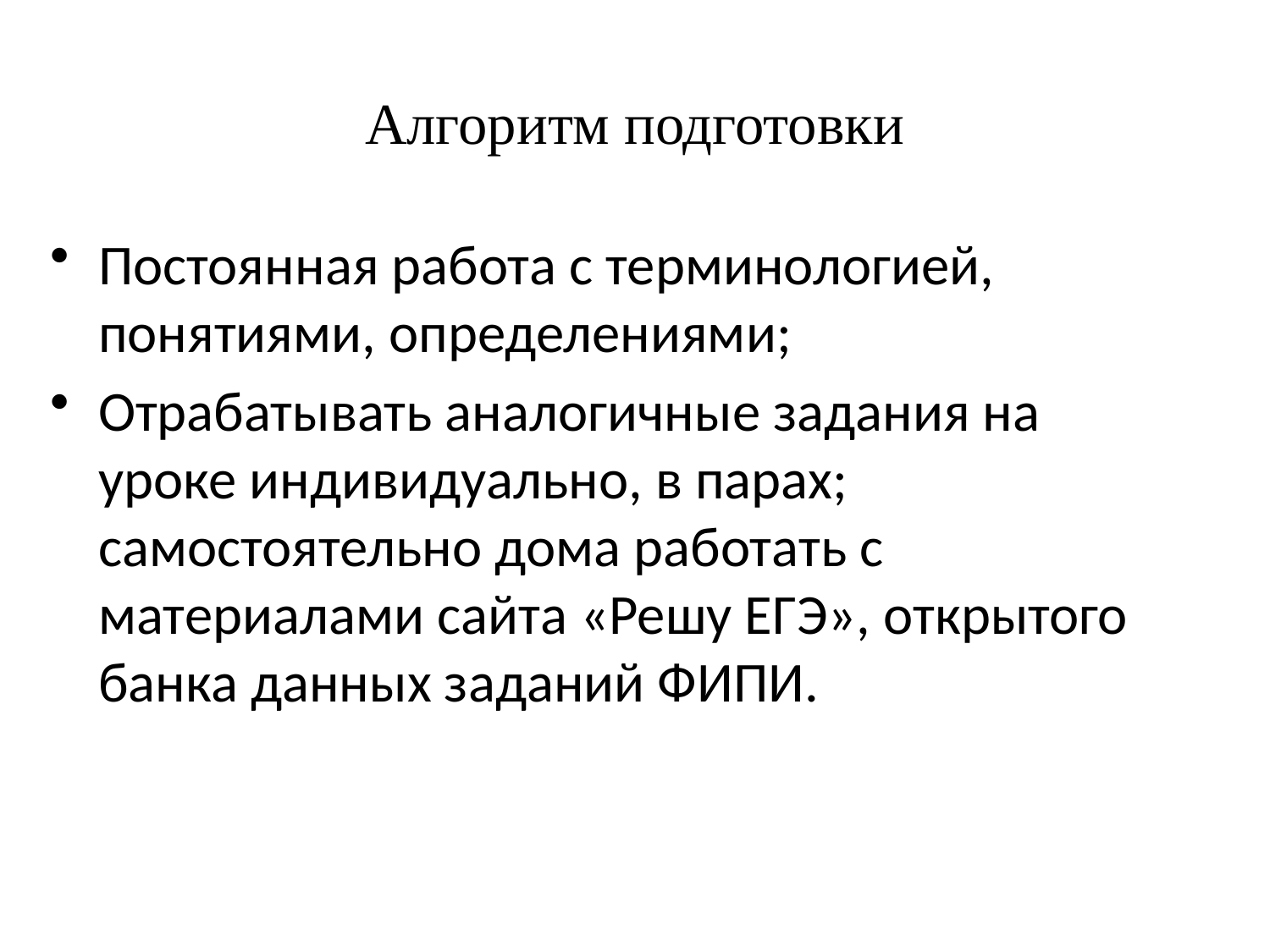

# Алгоритм подготовки
Постоянная работа с терминологией, понятиями, определениями;
Отрабатывать аналогичные задания на уроке индивидуально, в парах; самостоятельно дома работать с материалами сайта «Решу ЕГЭ», открытого банка данных заданий ФИПИ.